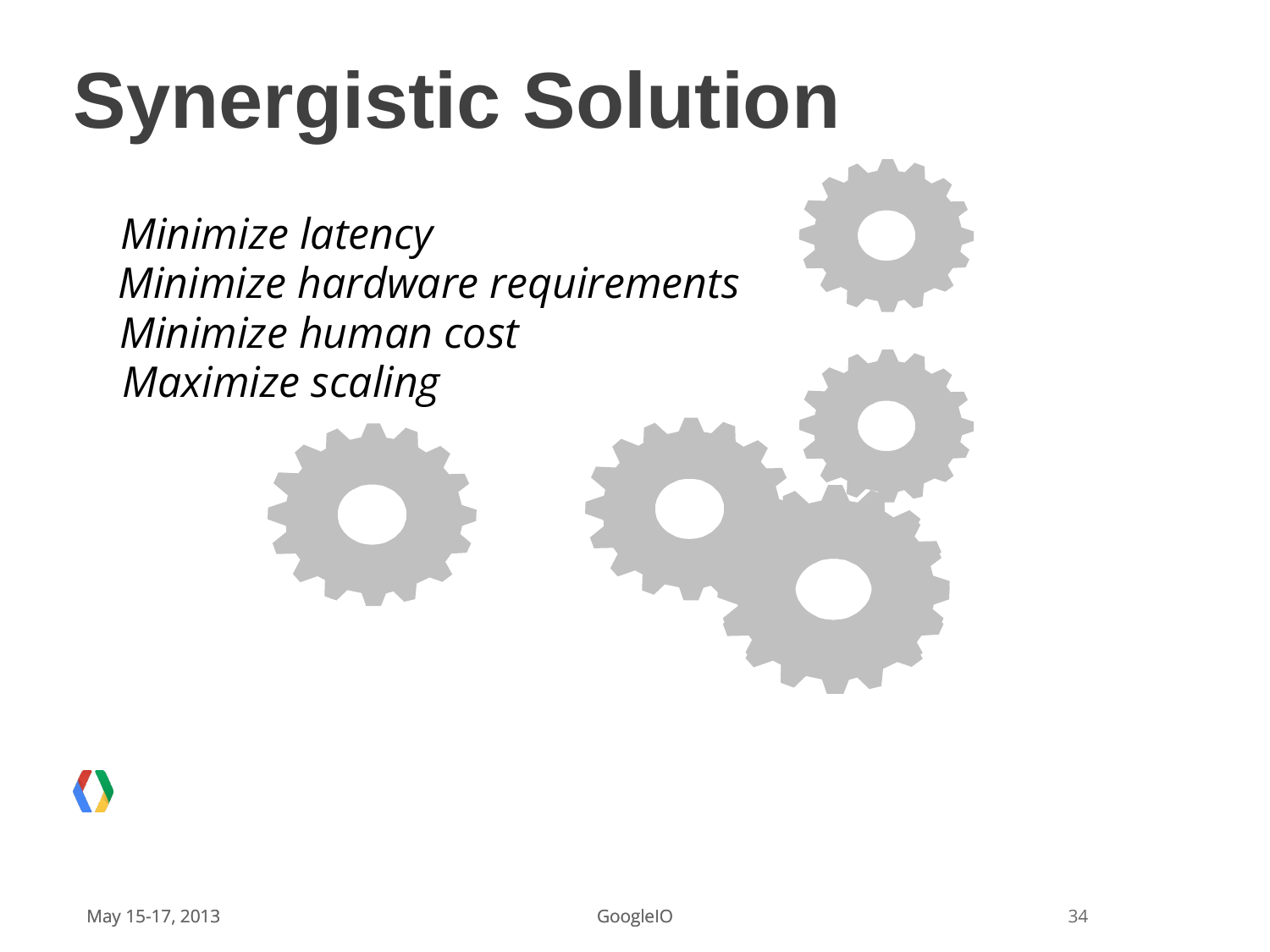

# Synergistic Solution

Minimize latency
Minimize hardware requirements
Minimize human cost
Maximize scaling

34